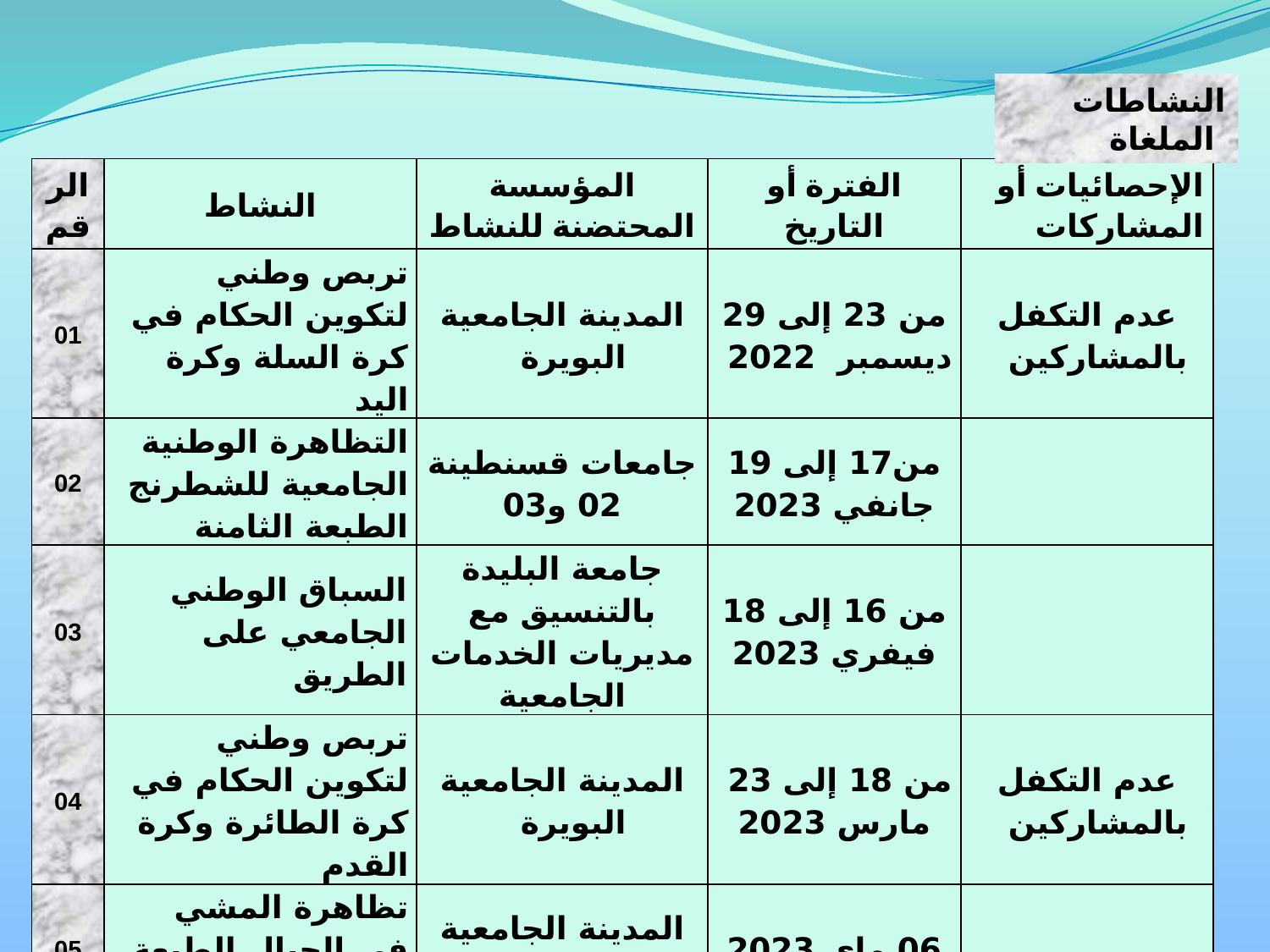

النشاطات الملغاة
| الرقم | النشاط | المؤسسة المحتضنة للنشاط | الفترة أو التاريخ | الإحصائيات أو المشاركات |
| --- | --- | --- | --- | --- |
| 01 | تربص وطني لتكوين الحكام في كرة السلة وكرة اليد | المدينة الجامعية البويرة | من 23 إلى 29 ديسمبر 2022 | عدم التكفل بالمشاركين |
| 02 | التظاهرة الوطنية الجامعية للشطرنج الطبعة الثامنة | جامعات قسنطينة 02 و03 | من17 إلى 19 جانفي 2023 |  |
| 03 | السباق الوطني الجامعي على الطريق | جامعة البليدة بالتنسيق مع مديريات الخدمات الجامعية | من 16 إلى 18 فيفري 2023 |  |
| 04 | تربص وطني لتكوين الحكام في كرة الطائرة وكرة القدم | المدينة الجامعية البويرة | من 18 إلى 23 مارس 2023 | عدم التكفل بالمشاركين |
| 05 | تظاهرة المشي في الجبال الطبعة الحادية عشر | المدينة الجامعية تيزي وزو | 06 ماي 2023 |  |